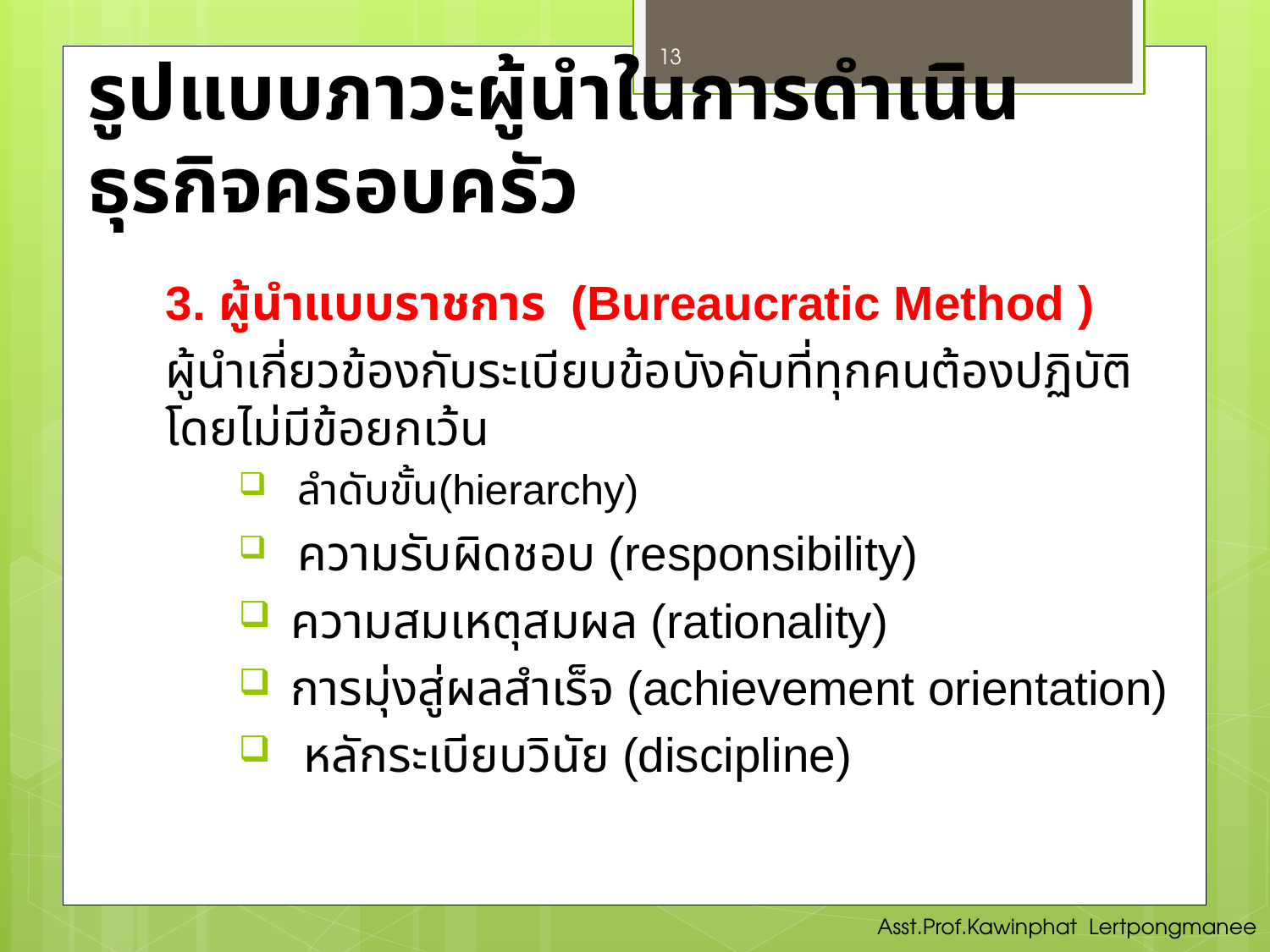

13
# รูปแบบภาวะผู้นำในการดำเนินธุรกิจครอบครัว
3. ผู้นำแบบราชการ  (Bureaucratic Method )
	ผู้นำเกี่ยวข้องกับระเบียบข้อบังคับที่ทุกคนต้องปฏิบัติโดยไม่มีข้อยกเว้น
   ลำดับขั้น(hierarchy)
   ความรับผิดชอบ (responsibility)
  ความสมเหตุสมผล (rationality)
  การมุ่งสู่ผลสำเร็จ (achievement orientation)
   หลักระเบียบวินัย (discipline)
Asst.Prof.Kawinphat  Lertpongmanee